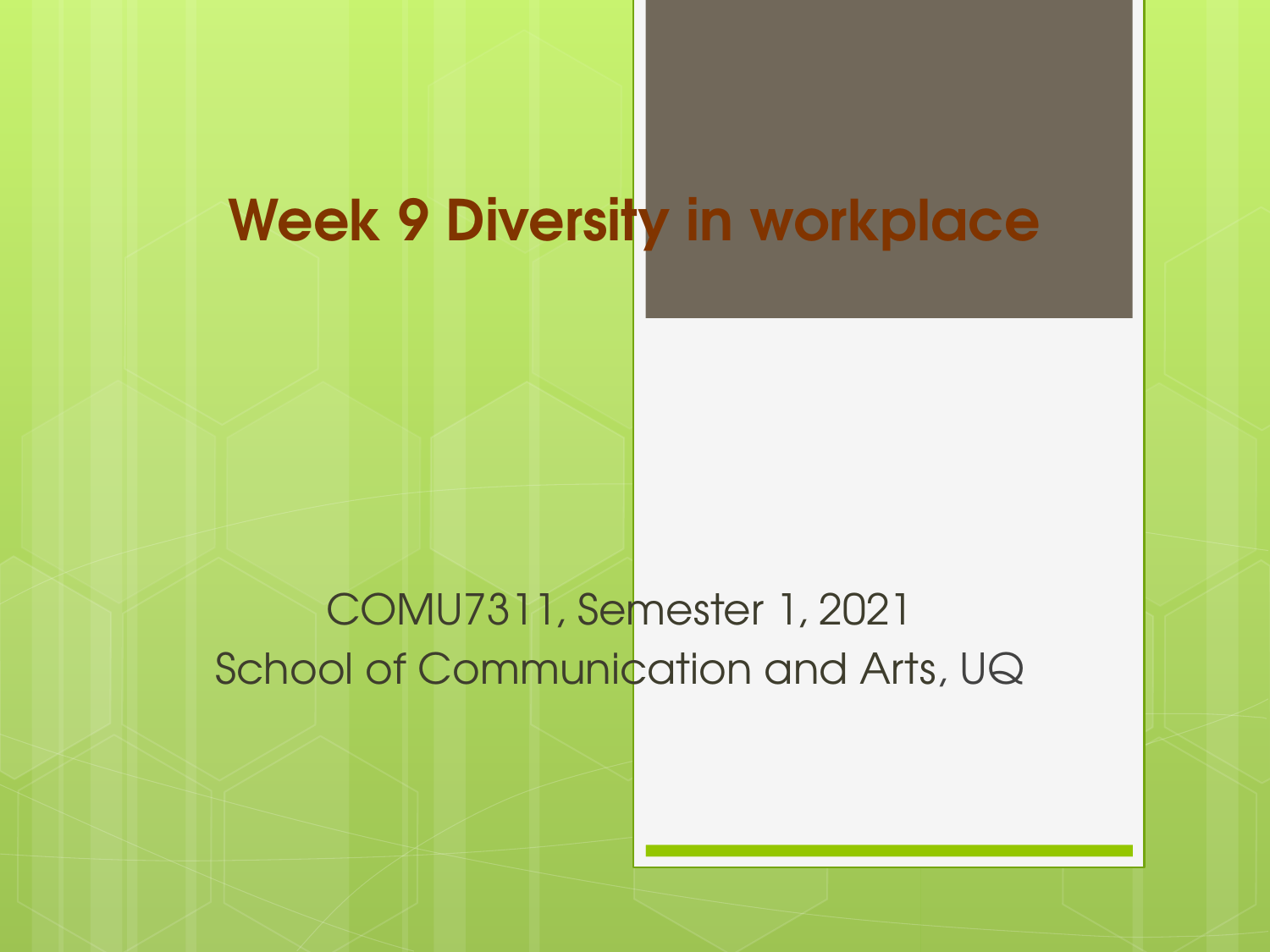

# Week 9 Diversity in workplace
COMU7311, Semester 1, 2021
School of Communication and Arts, UQ